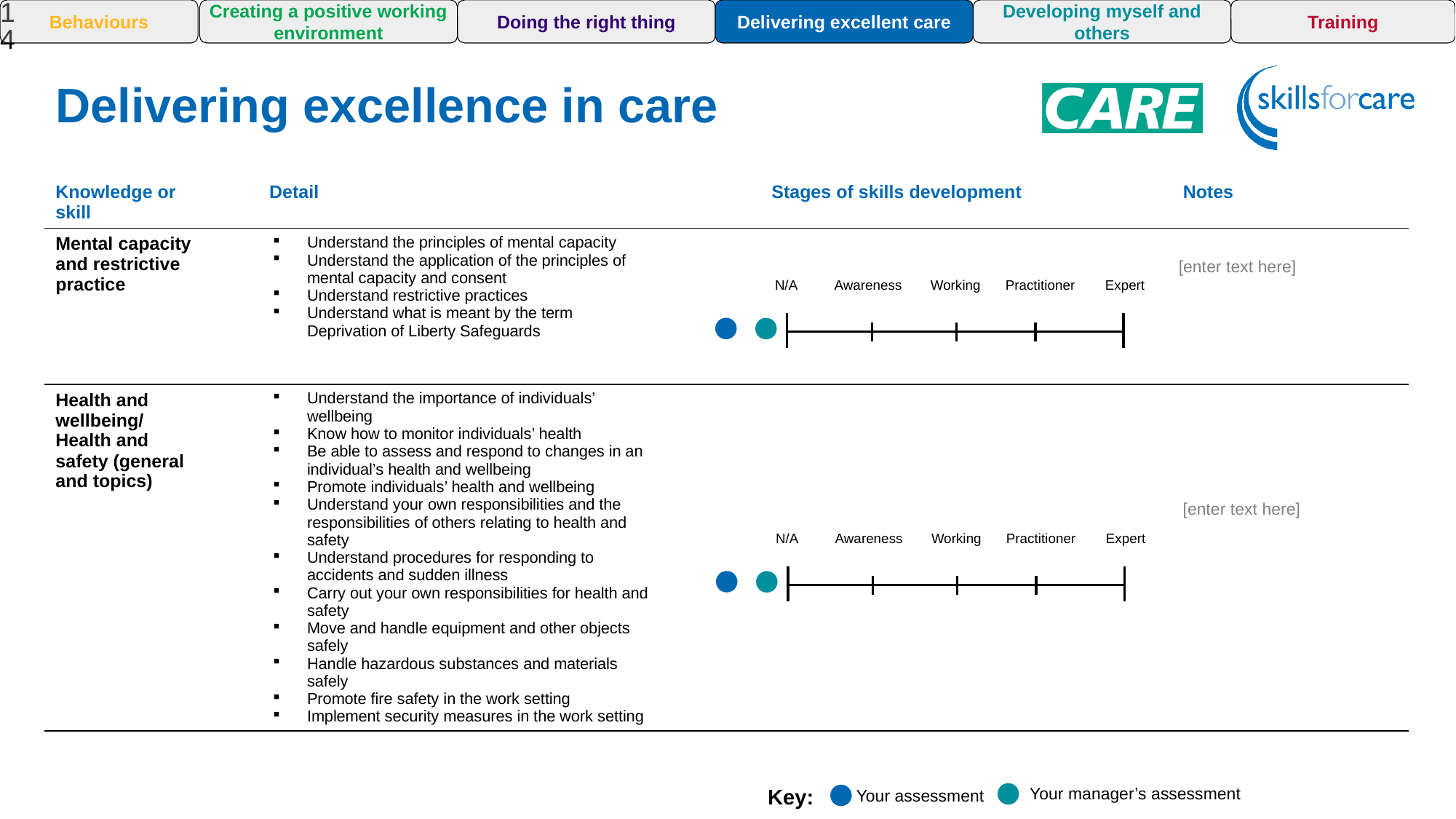

14
Training
Behaviours
Creating a positive working environment
Doing the right thing
Delivering excellent care
Developing myself and others
Delivering excellence in care
| Knowledge or skill | Detail |  | Stages of skills development | Notes |
| --- | --- | --- | --- | --- |
| Mental capacity and restrictive practice ​ | Understand the principles of mental capacity Understand the application of the principles of mental capacity and consent Understand restrictive practices Understand what is meant by the term Deprivation of Liberty Safeguards |  |  |  |
| Health and wellbeing/ Health and safety (general and topics) | Understand the importance of individuals’ wellbeing Know how to monitor individuals’ health Be able to assess and respond to changes in an individual’s health and wellbeing Promote individuals’ health and wellbeing Understand your own responsibilities and the responsibilities of others relating to health and safety Understand procedures for responding to accidents and sudden illness Carry out your own responsibilities for health and safety Move and handle equipment and other objects safely Handle hazardous substances and materials safely Promote fire safety in the work setting Implement security measures in the work setting |  |  |  |
Awareness
[enter text here]
N/A
Awareness
Working
Practitioner
Expert

N/A
[enter text here]
N/A
Awareness
Working
Practitioner
Expert

Your manager’s assessment
Key:
Your assessment